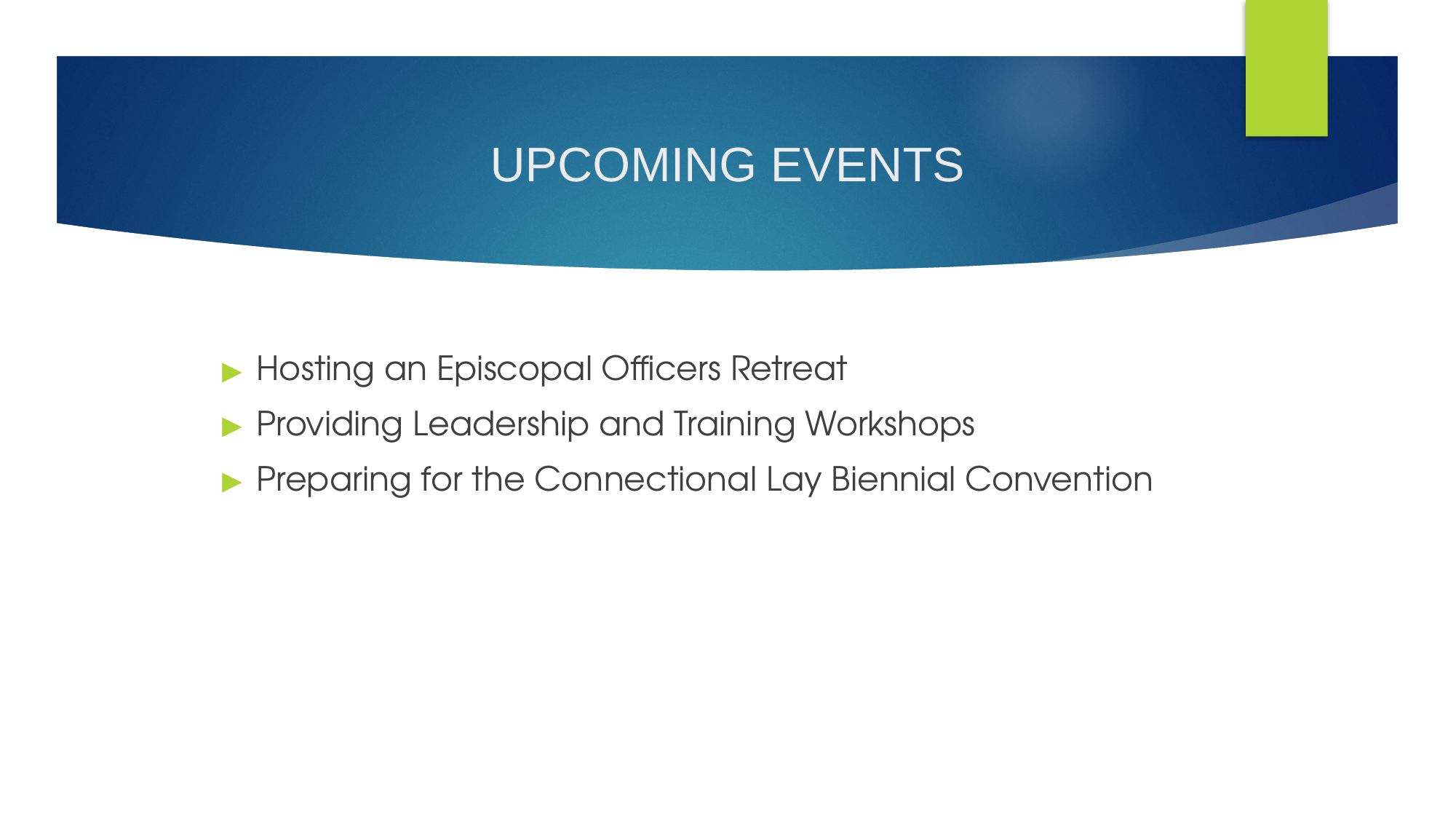

# UPCOMING EVENTS
Hosting an Episcopal Officers Retreat
Providing Leadership and Training Workshops
Preparing for the Connectional Lay Biennial Convention